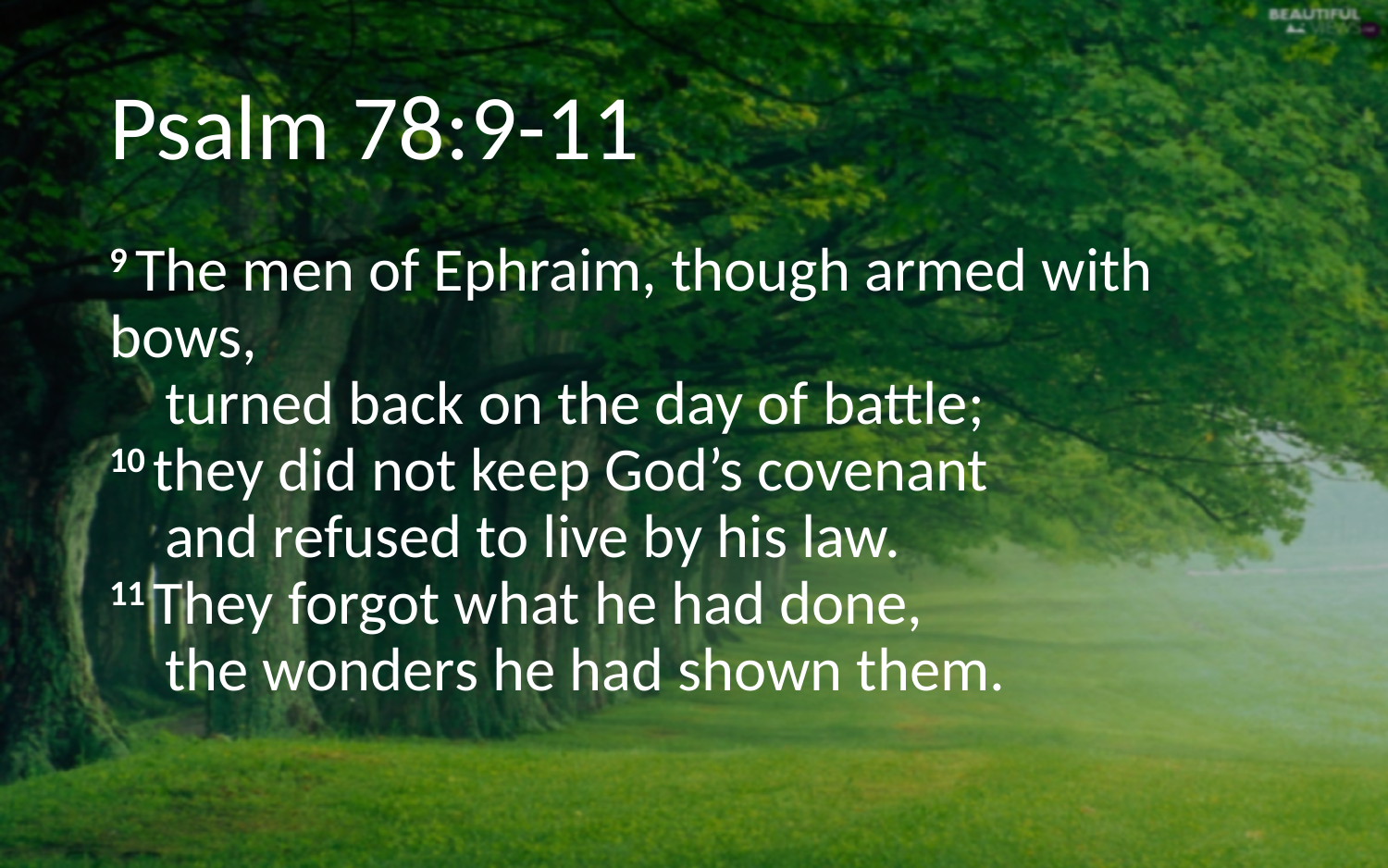

# Psalm 78:9-11
9 The men of Ephraim, though armed with bows,
    turned back on the day of battle;
10 they did not keep God’s covenant
    and refused to live by his law.
11 They forgot what he had done,
    the wonders he had shown them.